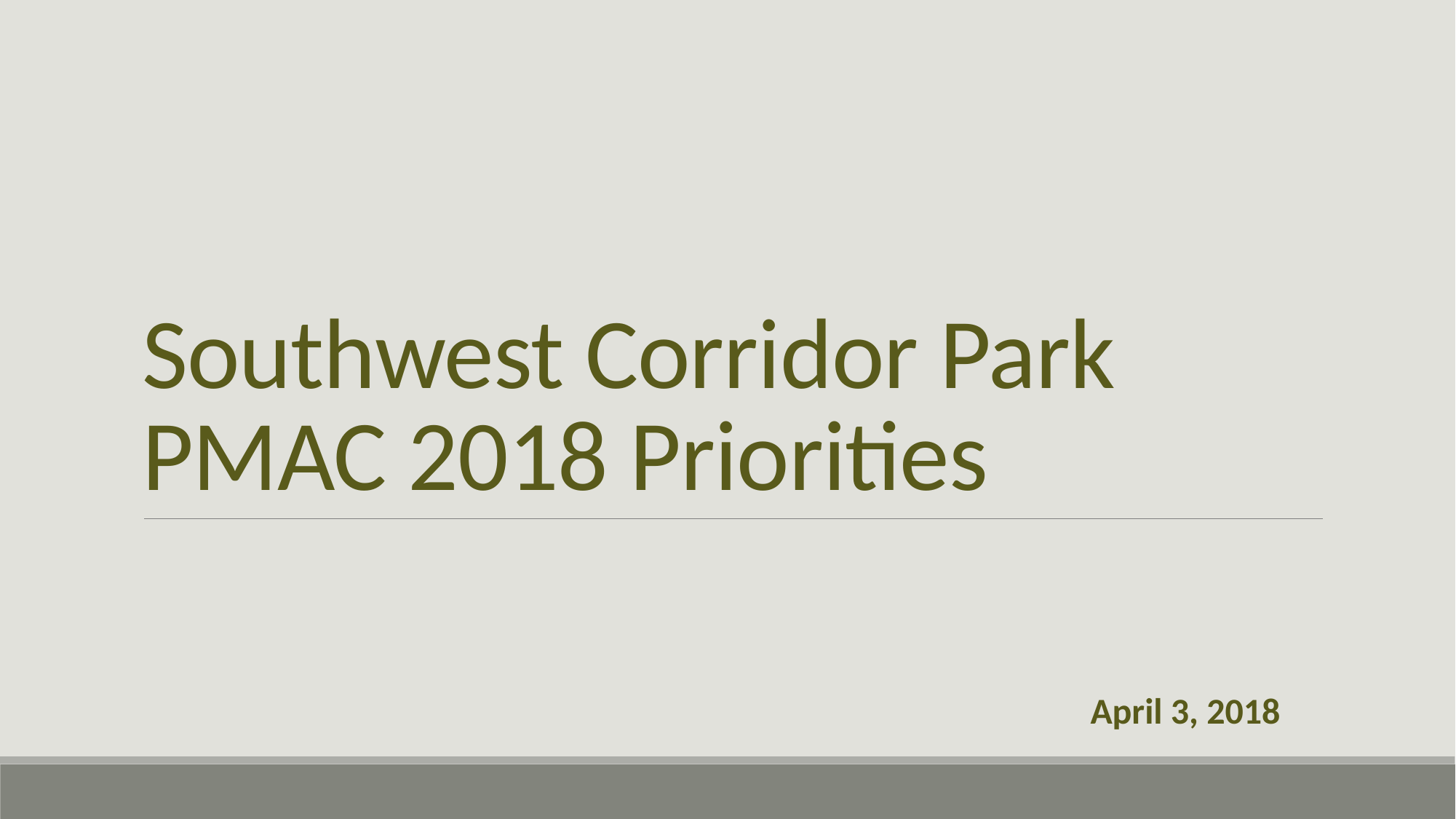

# Southwest Corridor Park PMAC 2018 Priorities
April 3, 2018